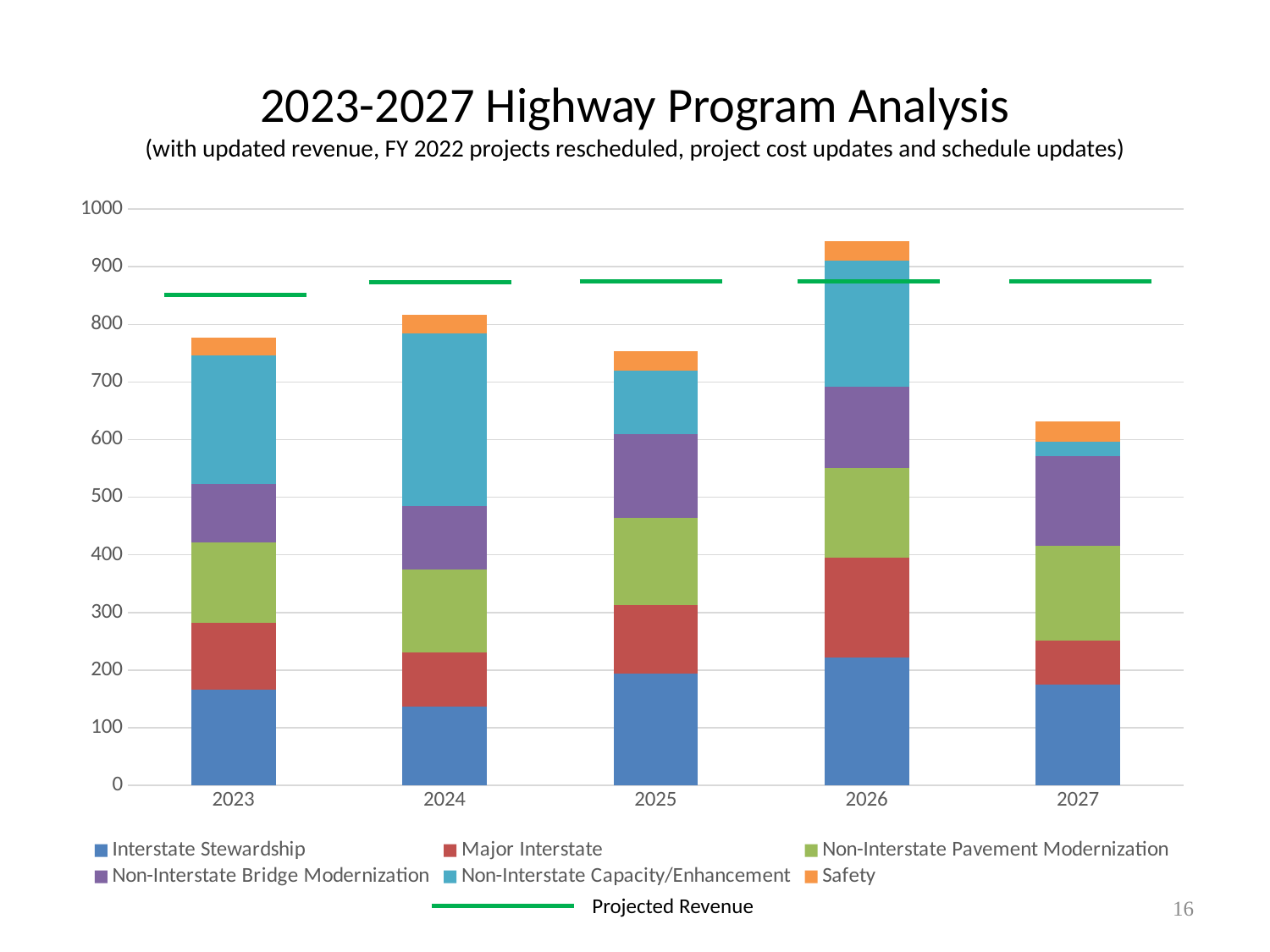

# 2023-2027 Highway Program Analysis (with updated revenue, FY 2022 projects rescheduled, project cost updates and schedule updates)

### Chart

| Category | Interstate Stewardship | Major Interstate | Non-Interstate Pavement Modernization | Non-Interstate Bridge Modernization | Non-Interstate Capacity/Enhancement | Safety |
|---|---|---|---|---|---|---|
| 2023 | 166.3 | 116.0 | 139.5 | 101.8 | 222.0 | 31.0 |
| 2024 | 136.7 | 93.3 | 145.0 | 109.1 | 300.5 | 32.0 |
| 2025 | 193.6 | 120.0 | 150.0 | 145.6 | 111.0 | 33.0 |
| 2026 | 222.3 | 173.5 | 155.0 | 141.0 | 218.9 | 34.0 |
| 2027 | 175.0 | 76.4 | 165.0 | 155.0 | 24.9 | 35.0 |
16
Projected Revenue